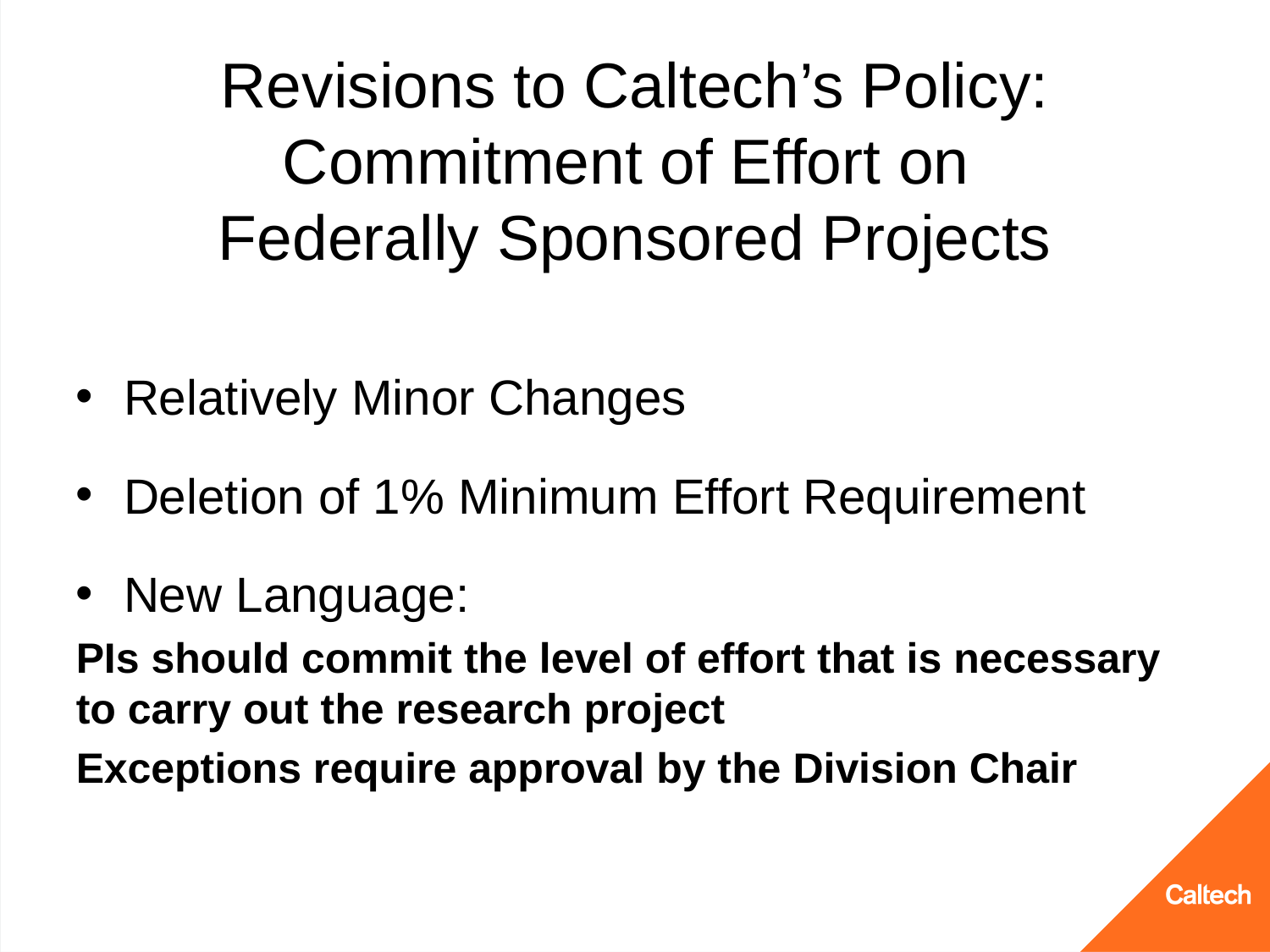

# Revisions to Caltech’s Policy: Commitment of Effort on Federally Sponsored Projects
Relatively Minor Changes
Deletion of 1% Minimum Effort Requirement
New Language:
PIs should commit the level of effort that is necessary to carry out the research project
Exceptions require approval by the Division Chair